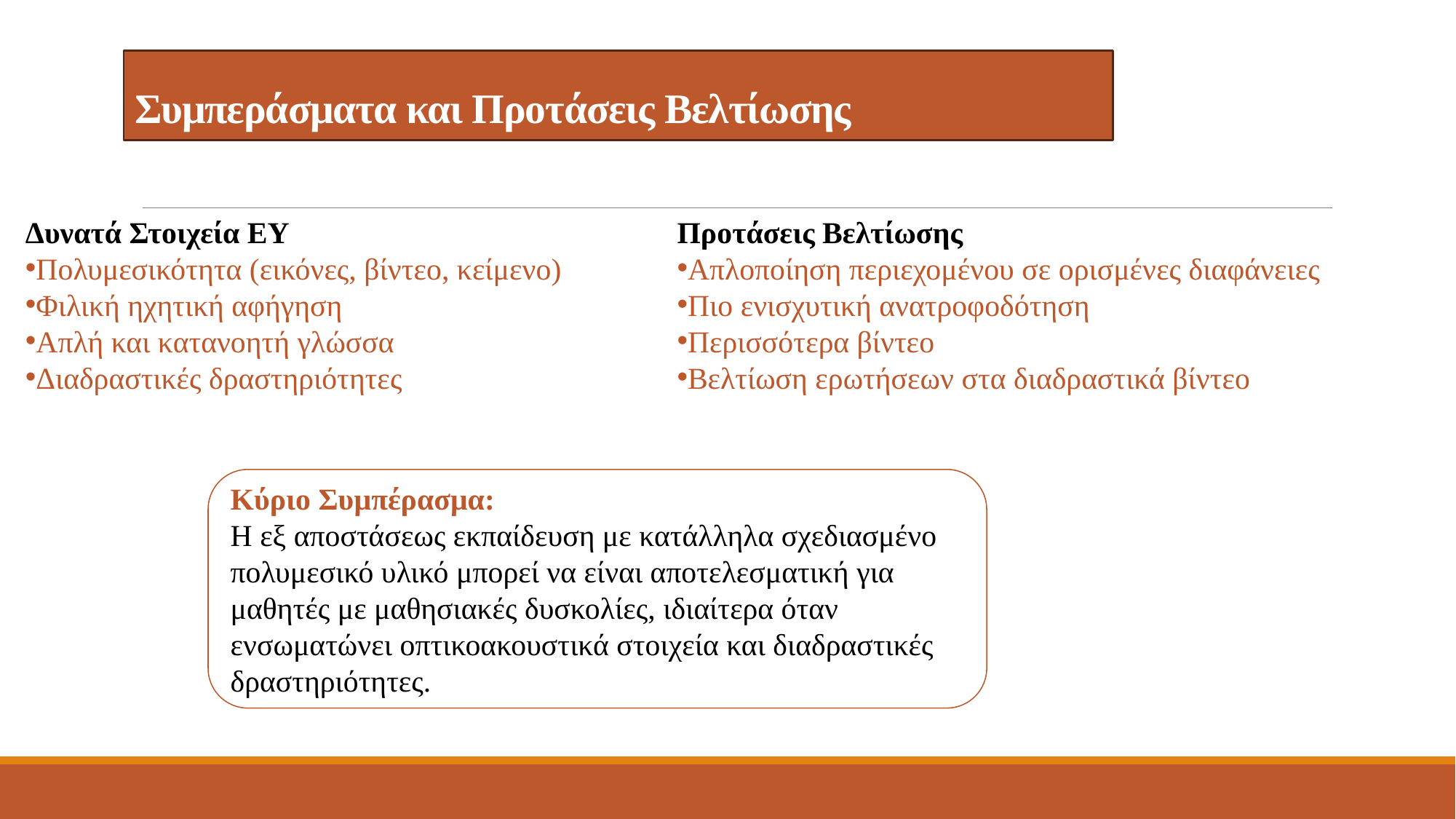

# Συμπεράσματα και Προτάσεις Βελτίωσης
Δυνατά Στοιχεία ΕΥ
Πολυμεσικότητα (εικόνες, βίντεο, κείμενο)
Φιλική ηχητική αφήγηση
Απλή και κατανοητή γλώσσα
Διαδραστικές δραστηριότητες
Προτάσεις Βελτίωσης
Απλοποίηση περιεχομένου σε ορισμένες διαφάνειες
Πιο ενισχυτική ανατροφοδότηση
Περισσότερα βίντεο
Βελτίωση ερωτήσεων στα διαδραστικά βίντεο
Κύριο Συμπέρασμα:
Η εξ αποστάσεως εκπαίδευση με κατάλληλα σχεδιασμένο πολυμεσικό υλικό μπορεί να είναι αποτελεσματική για μαθητές με μαθησιακές δυσκολίες, ιδιαίτερα όταν ενσωματώνει οπτικοακουστικά στοιχεία και διαδραστικές δραστηριότητες.